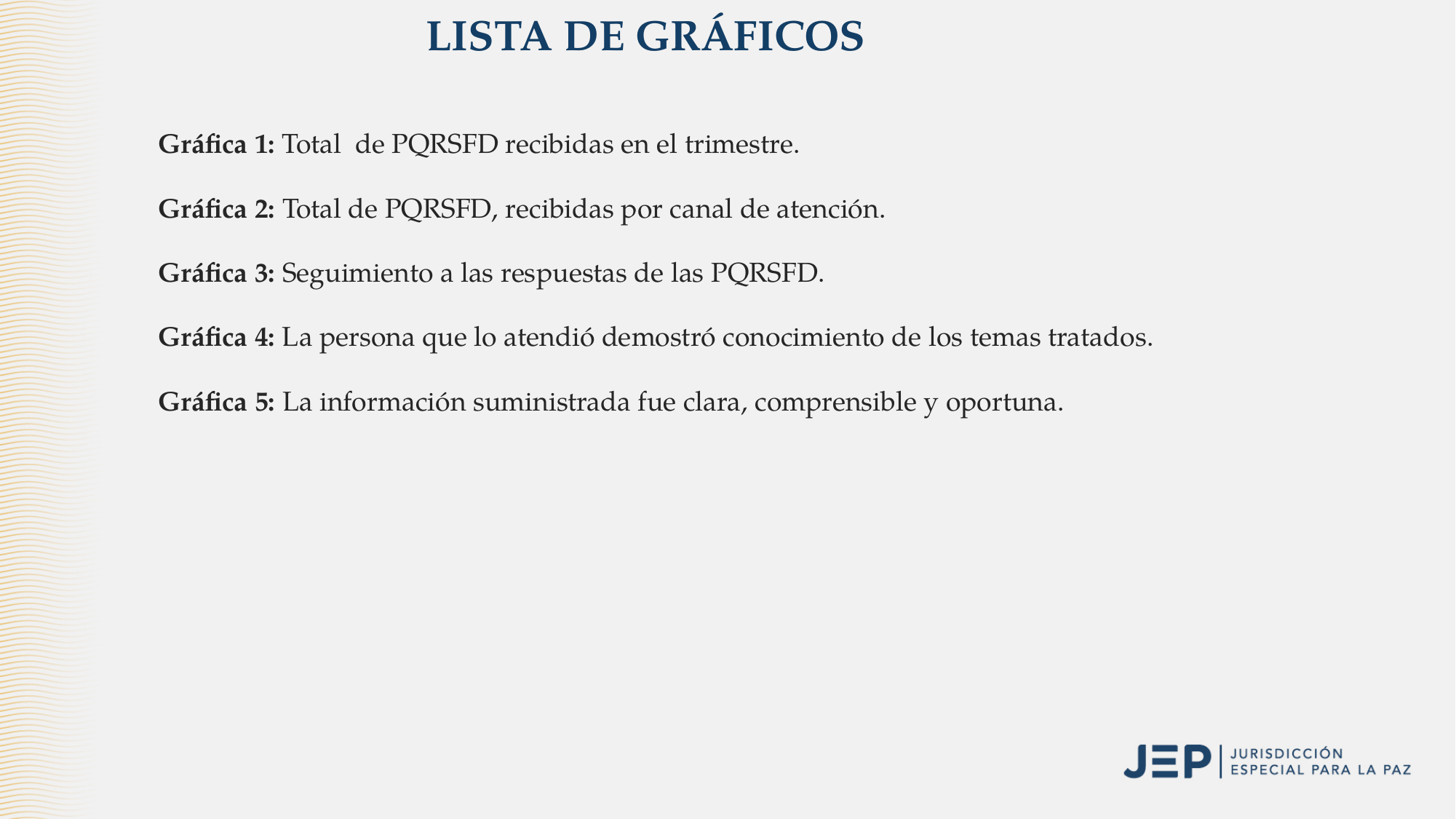

# LISTA DE GRÁFICOS
Gráfica 1: Total  de PQRSFD recibidas en el trimestre.
Gráfica 2: Total de PQRSFD, recibidas por canal de atención.
Gráfica 3: Seguimiento a las respuestas de las PQRSFD.
Gráfica 4: La persona que lo atendió demostró conocimiento de los temas tratados.
Gráfica 5: La información suministrada fue clara, comprensible y oportuna.